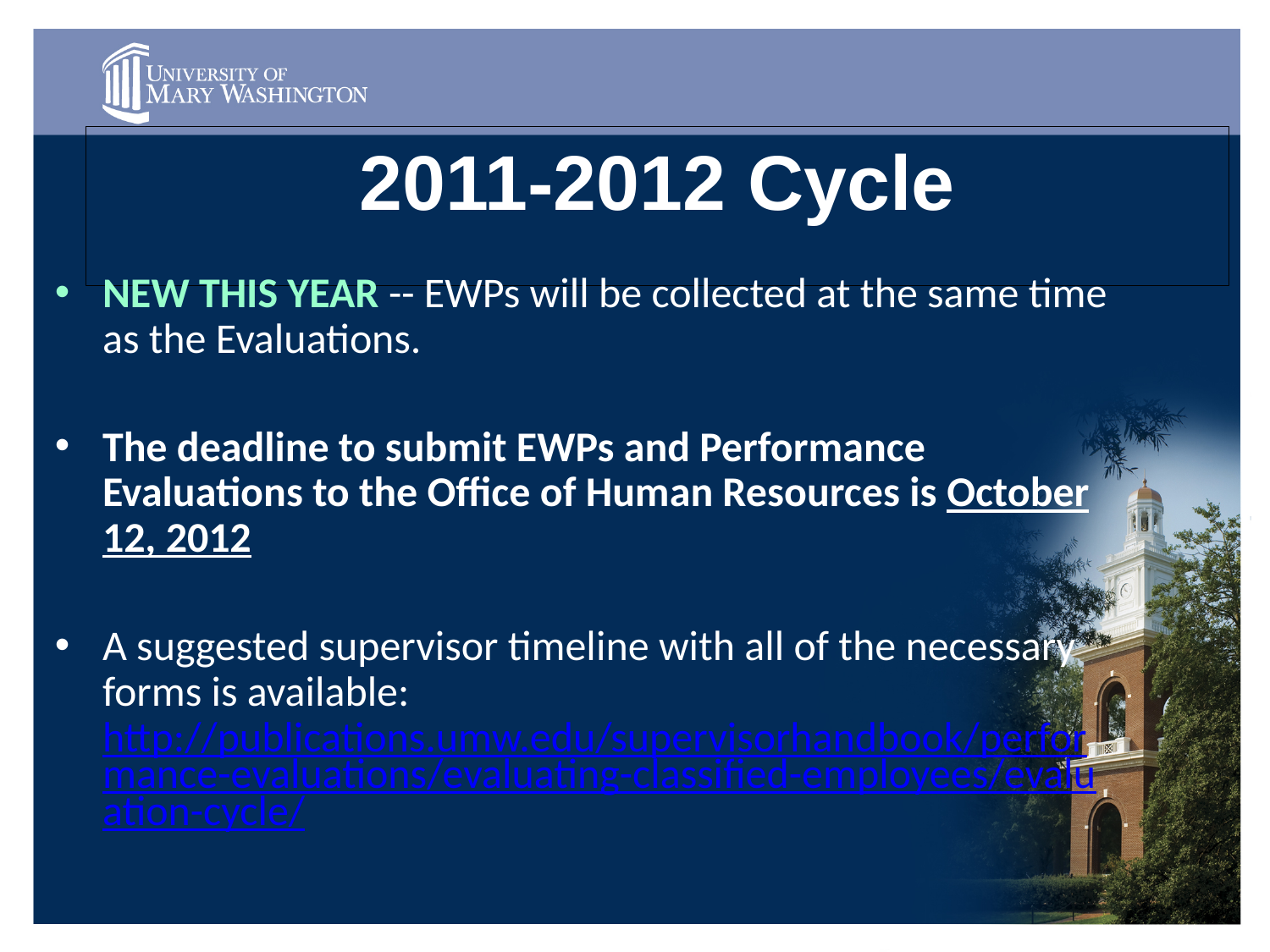

2011-2012 Cycle
NEW THIS YEAR -- EWPs will be collected at the same time as the Evaluations.

The deadline to submit EWPs and Performance Evaluations to the Office of Human Resources is October 12, 2012

A suggested supervisor timeline with all of the necessary forms is available:  http://publications.umw.edu/supervisorhandbook/performance-evaluations/evaluating-classified-employees/evaluation-cycle/